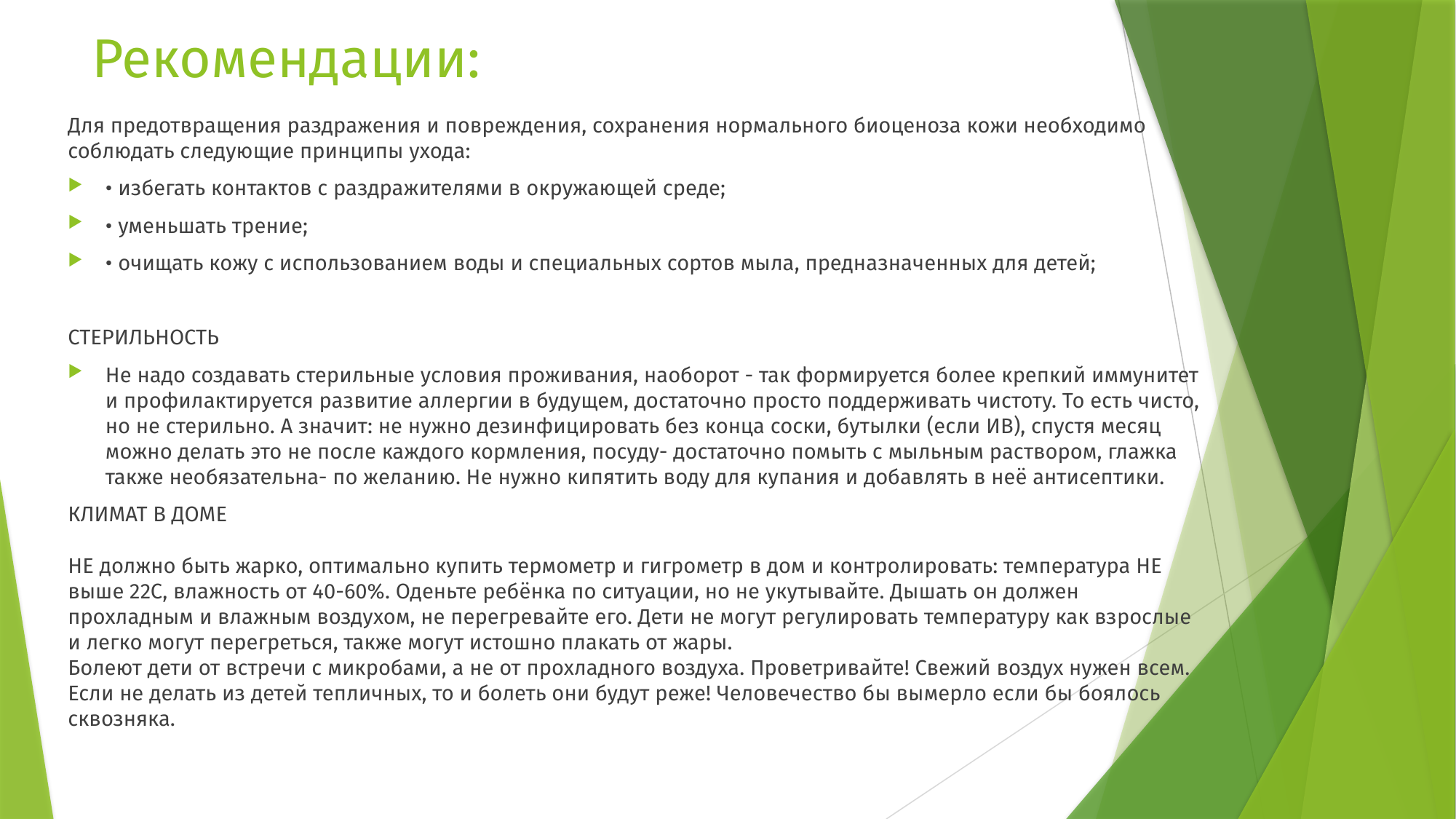

# Рекомендации:
Для предотвращения раздражения и повреждения, сохранения нормального биоценоза кожи необходимо соблюдать следующие принципы ухода:
• избегать контактов с раздражителями в окружающей среде;
• уменьшать трение;
• очищать кожу с использованием воды и специальных сортов мыла, предназначенных для детей;

СТЕРИЛЬНОСТЬ
Не надо создавать стерильные условия проживания, наоборот - так формируется более крепкий иммунитет и профилактируется развитие аллергии в будущем, достаточно просто поддерживать чистоту. То есть чисто, но не стерильно. А значит: не нужно дезинфицировать без конца соски, бутылки (если ИВ), спустя месяц можно делать это не после каждого кормления, посуду- достаточно помыть с мыльным раствором, глажка также необязательна- по желанию. Не нужно кипятить воду для купания и добавлять в неё антисептики.
КЛИМАТ В ДОМЕ
НЕ должно быть жарко, оптимально купить термометр и гигрометр в дом и контролировать: температура НЕ выше 22С, влажность от 40-60%. Оденьте ребёнка по ситуации, но не укутывайте. Дышать он должен прохладным и влажным воздухом, не перегревайте его. Дети не могут регулировать температуру как взрослые и легко могут перегреться, также могут истошно плакать от жары.
Болеют дети от встречи с микробами, а не от прохладного воздуха. Проветривайте! Свежий воздух нужен всем. Если не делать из детей тепличных, то и болеть они будут реже! Человечество бы вымерло если бы боялось сквозняка.